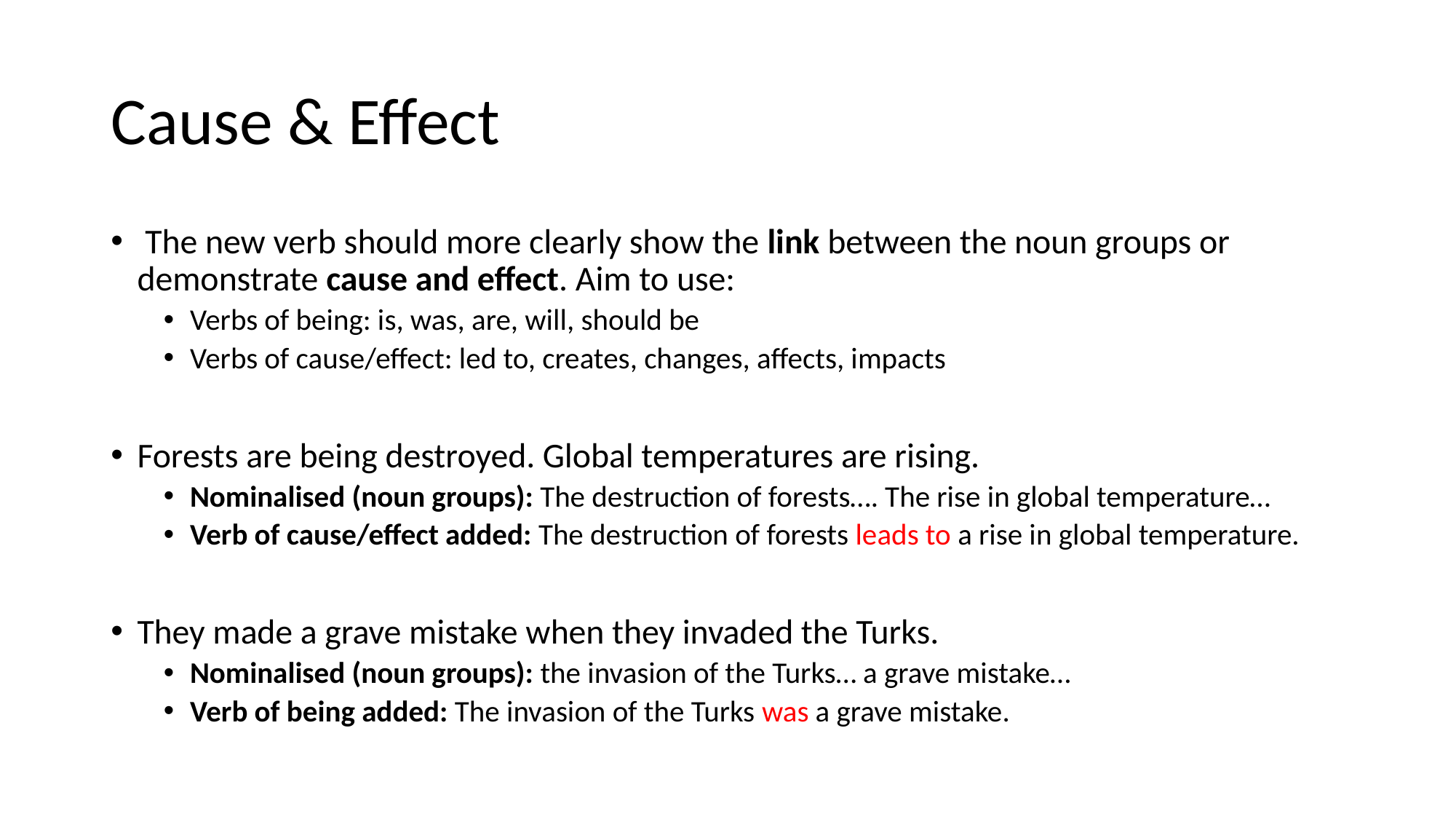

# Cause & Effect
 The new verb should more clearly show the link between the noun groups or demonstrate cause and effect. Aim to use:
Verbs of being: is, was, are, will, should be
Verbs of cause/effect: led to, creates, changes, affects, impacts

Forests are being destroyed. Global temperatures are rising.
Nominalised (noun groups): The destruction of forests…. The rise in global temperature…
Verb of cause/effect added: The destruction of forests leads to a rise in global temperature.

They made a grave mistake when they invaded the Turks.
Nominalised (noun groups): the invasion of the Turks… a grave mistake…
Verb of being added: The invasion of the Turks was a grave mistake.